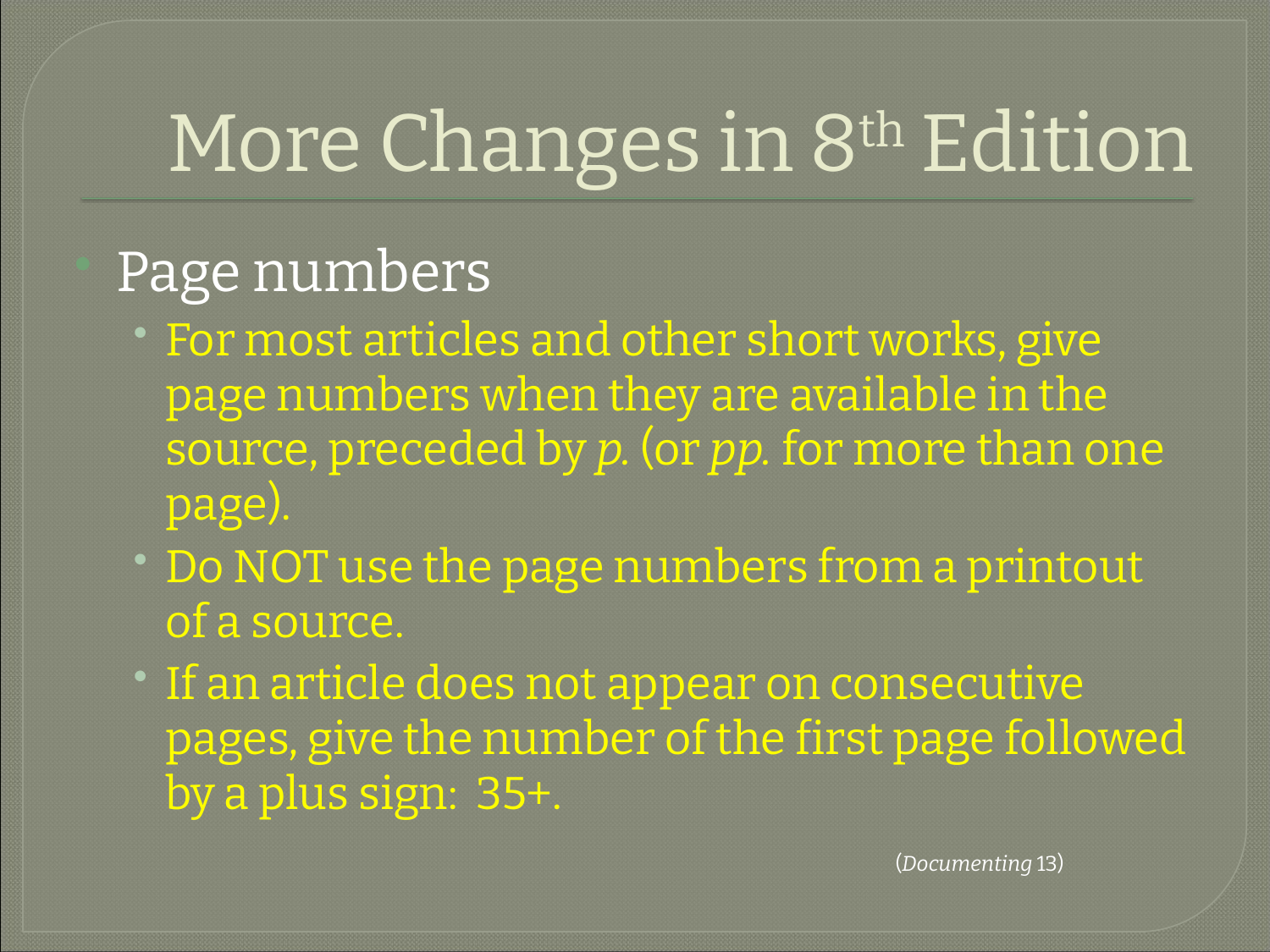

# More Changes in 8th Edition
Page numbers
For most articles and other short works, give page numbers when they are available in the source, preceded by p. (or pp. for more than one page).
Do NOT use the page numbers from a printout of a source.
If an article does not appear on consecutive pages, give the number of the first page followed by a plus sign:  35+.
						(Documenting 13)